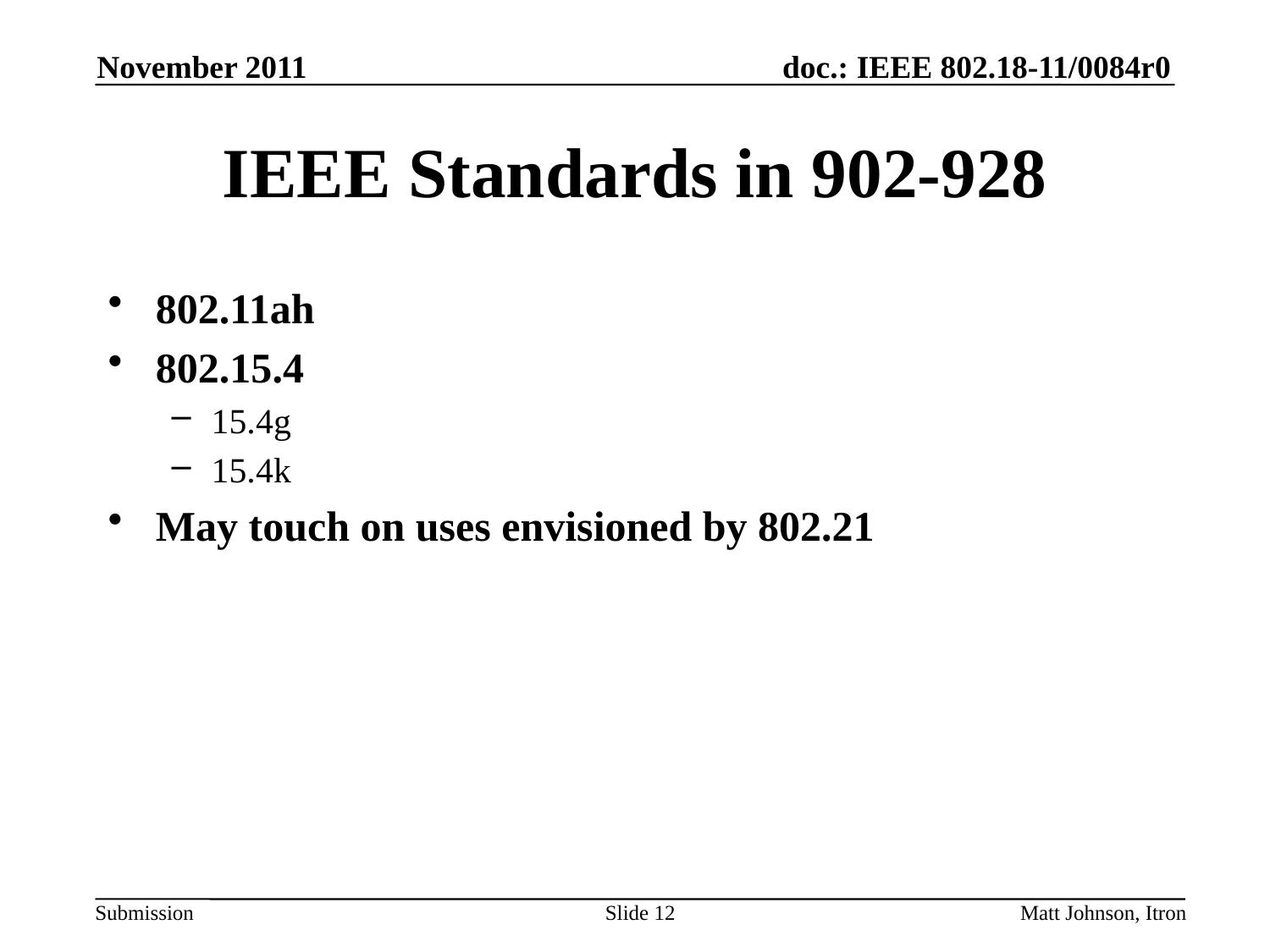

November 2011
# IEEE Standards in 902-928
802.11ah
802.15.4
15.4g
15.4k
May touch on uses envisioned by 802.21
Slide 12
Matt Johnson, Itron